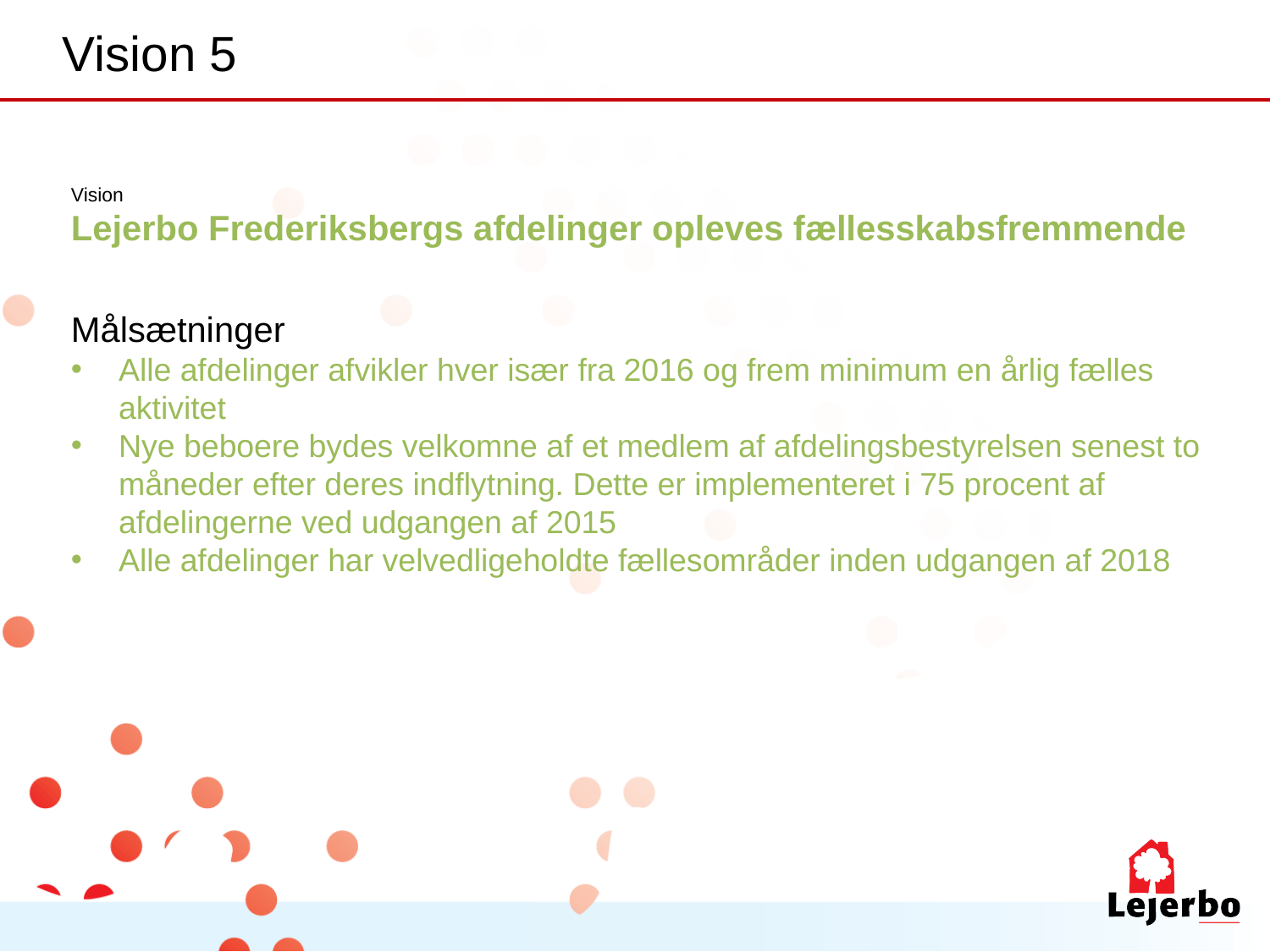

Vision 5
Vision
Lejerbo Frederiksbergs afdelinger opleves fællesskabsfremmende

Målsætninger
Alle afdelinger afvikler hver især fra 2016 og frem minimum en årlig fælles aktivitet
Nye beboere bydes velkomne af et medlem af afdelingsbestyrelsen senest to måneder efter deres indflytning. Dette er implementeret i 75 procent af afdelingerne ved udgangen af 2015
Alle afdelinger har velvedligeholdte fællesområder inden udgangen af 2018